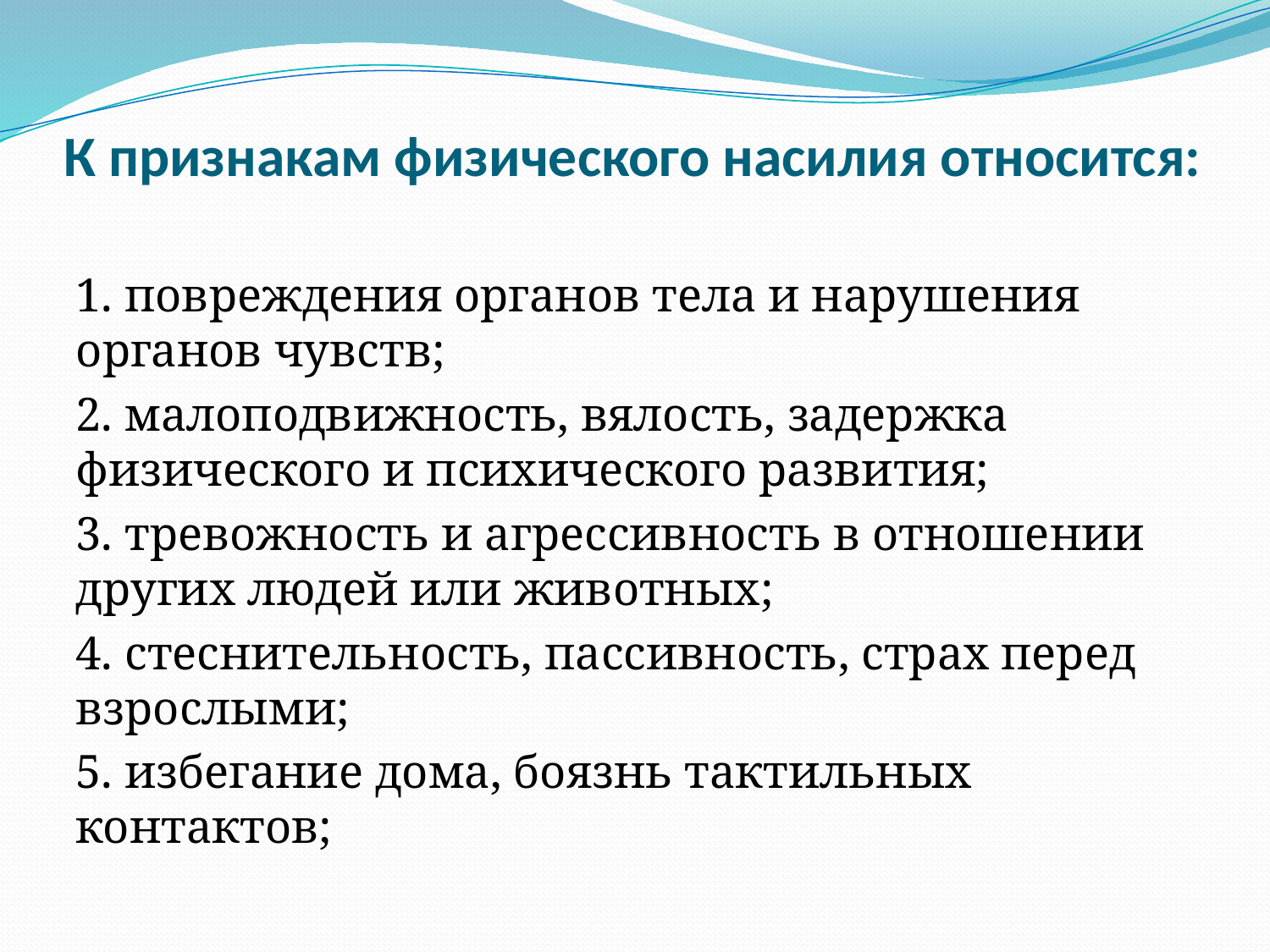

# К признакам физического насилия относится:

1. повреждения органов тела и нарушения органов чувств;
2. малоподвижность, вялость, задержка физического и психического развития;
3. тревожность и агрессивность в отношении других людей или животных;
4. стеснительность, пассивность, страх перед взрослыми;
5. избегание дома, боязнь тактильных контактов;